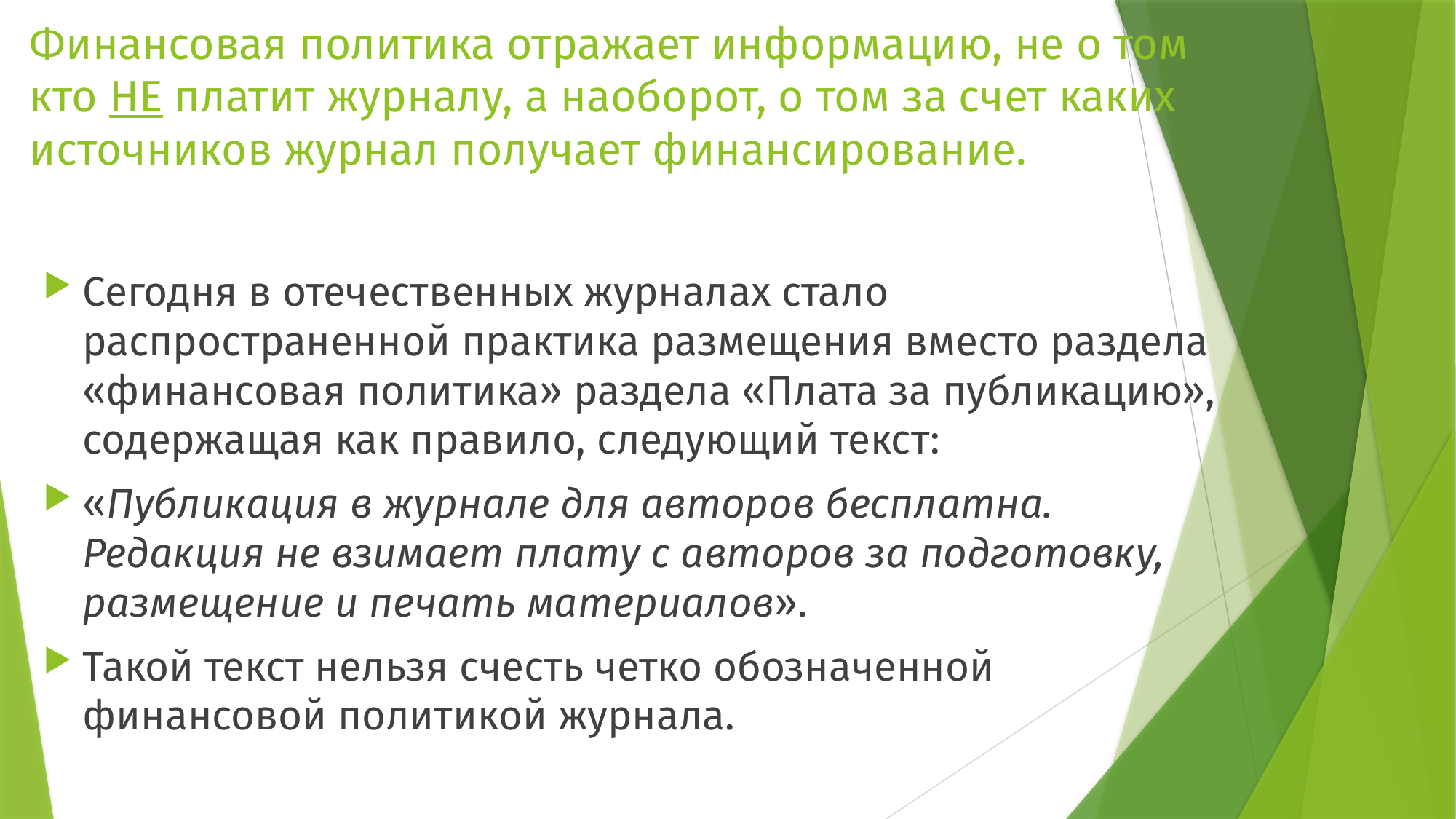

# Финансовая политика отражает информацию, не о том кто НЕ платит журналу, а наоборот, о том за счет каких источников журнал получает финансирование.
Сегодня в отечественных журналах стало распространенной практика размещения вместо раздела «финансовая политика» раздела «Плата за публикацию», содержащая как правило, следующий текст:
«Публикация в журнале для авторов бесплатна. Редакция не взимает плату с авторов за подготовку, размещение и печать материалов».
Такой текст нельзя счесть четко обозначенной финансовой политикой журнала.